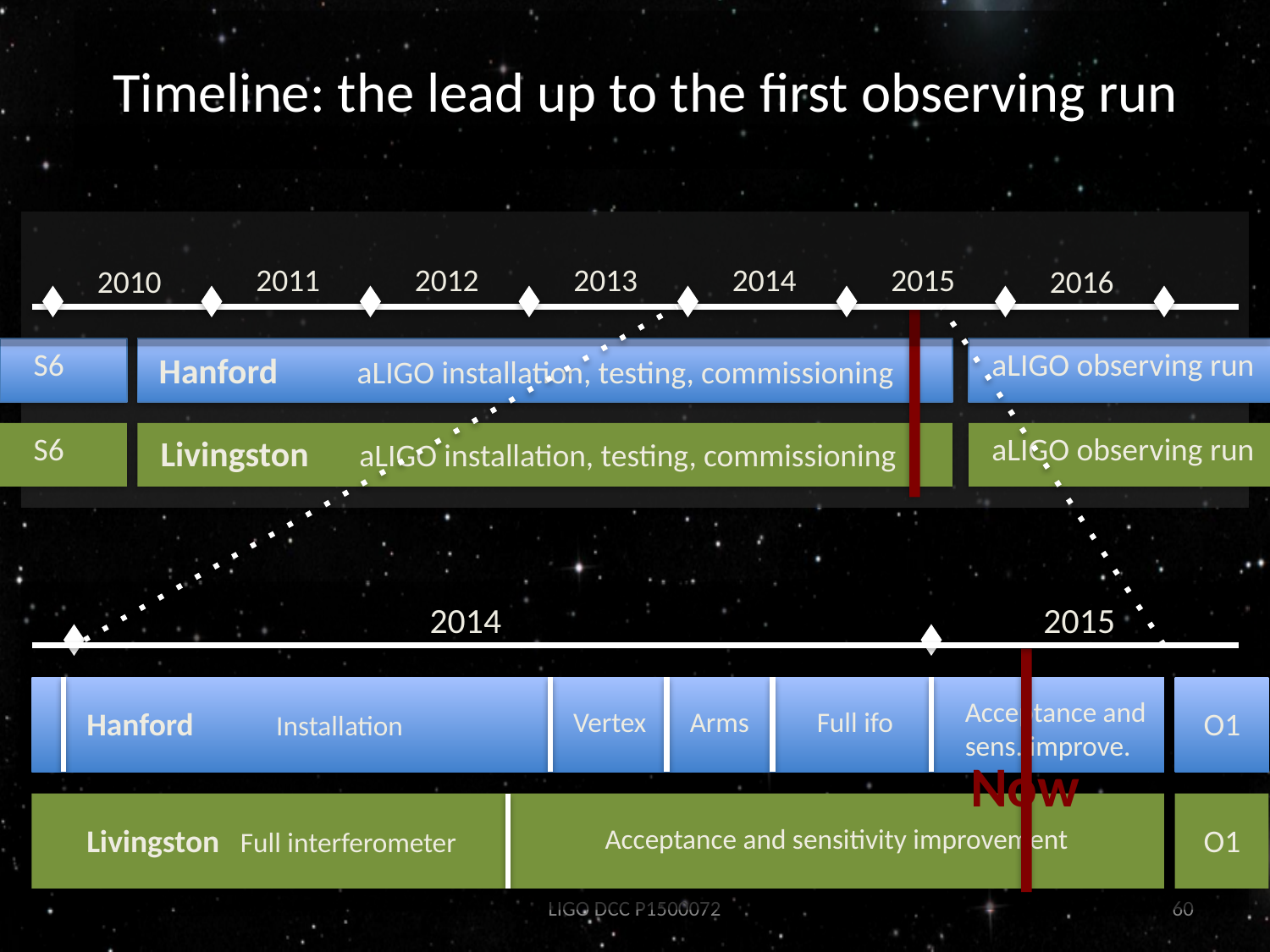

# Timeline: the lead up to the first observing run

2011
2012
2013
2014
2015
2010
2016

S6

aLIGO observing run
Hanford           aLIGO installation, testing, commissioning

S6

aLIGO observing run
Livingston       aLIGO installation, testing, commissioning

2014
2015

Acceptance and sens. improve.
Hanford             Installation
Vertex
Arms
Full ifo
O1
Now

Livingston   Full interferometer
Acceptance and sensitivity improvement
O1
LIGO DCC P1500072
60